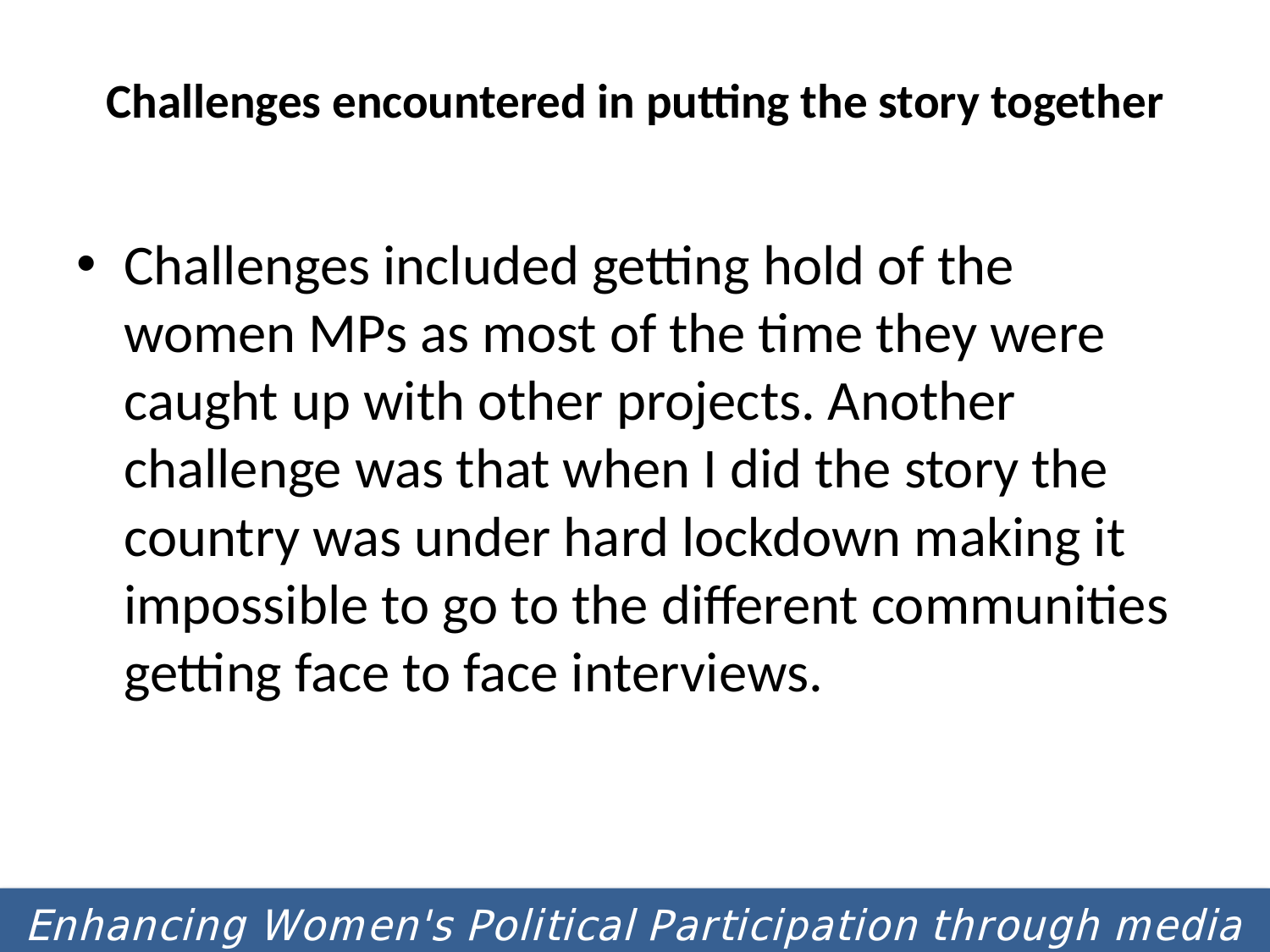

# Challenges encountered in putting the story together
Challenges included getting hold of the women MPs as most of the time they were caught up with other projects. Another challenge was that when I did the story the country was under hard lockdown making it impossible to go to the different communities getting face to face interviews.
Enhancing Women's Political Participation through media